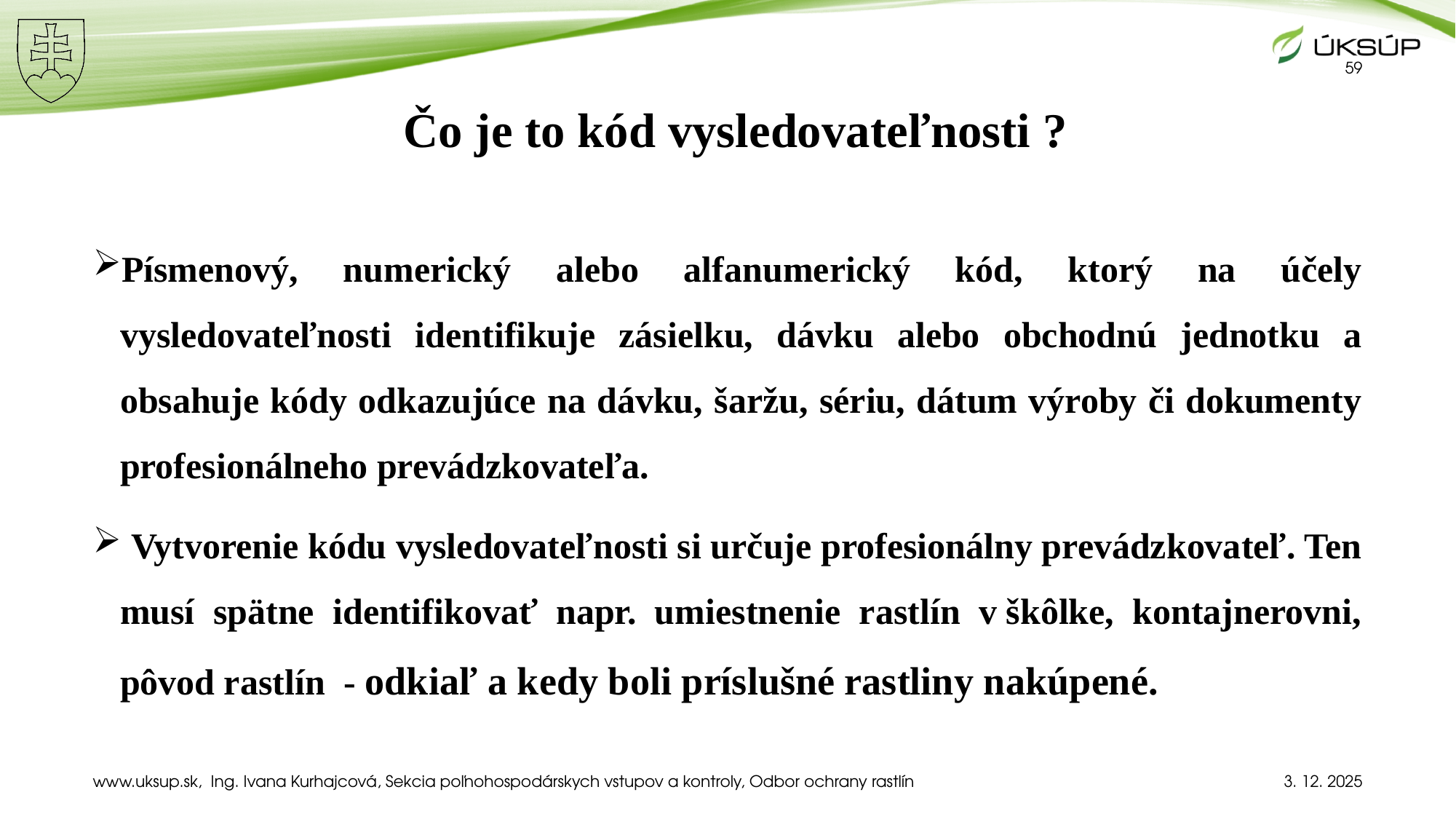

59
# Čo je to kód vysledovateľnosti ?
Písmenový, numerický alebo alfanumerický kód, ktorý na účely vysledovateľnosti identifikuje zásielku, dávku alebo obchodnú jednotku a obsahuje kódy odkazujúce na dávku, šaržu, sériu, dátum výroby či dokumenty profesionálneho prevádzkovateľa.
 Vytvorenie kódu vysledovateľnosti si určuje profesionálny prevádzkovateľ. Ten musí spätne identifikovať napr. umiestnenie rastlín v škôlke, kontajnerovni, pôvod rastlín  - odkiaľ a kedy boli príslušné rastliny nakúpené.

www.uksup.sk,  Ing. Ivana Kurhajcová, Sekcia poľnohospodárskych vstupov a kontroly, Odbor ochrany rastlín
3. 12. 2025